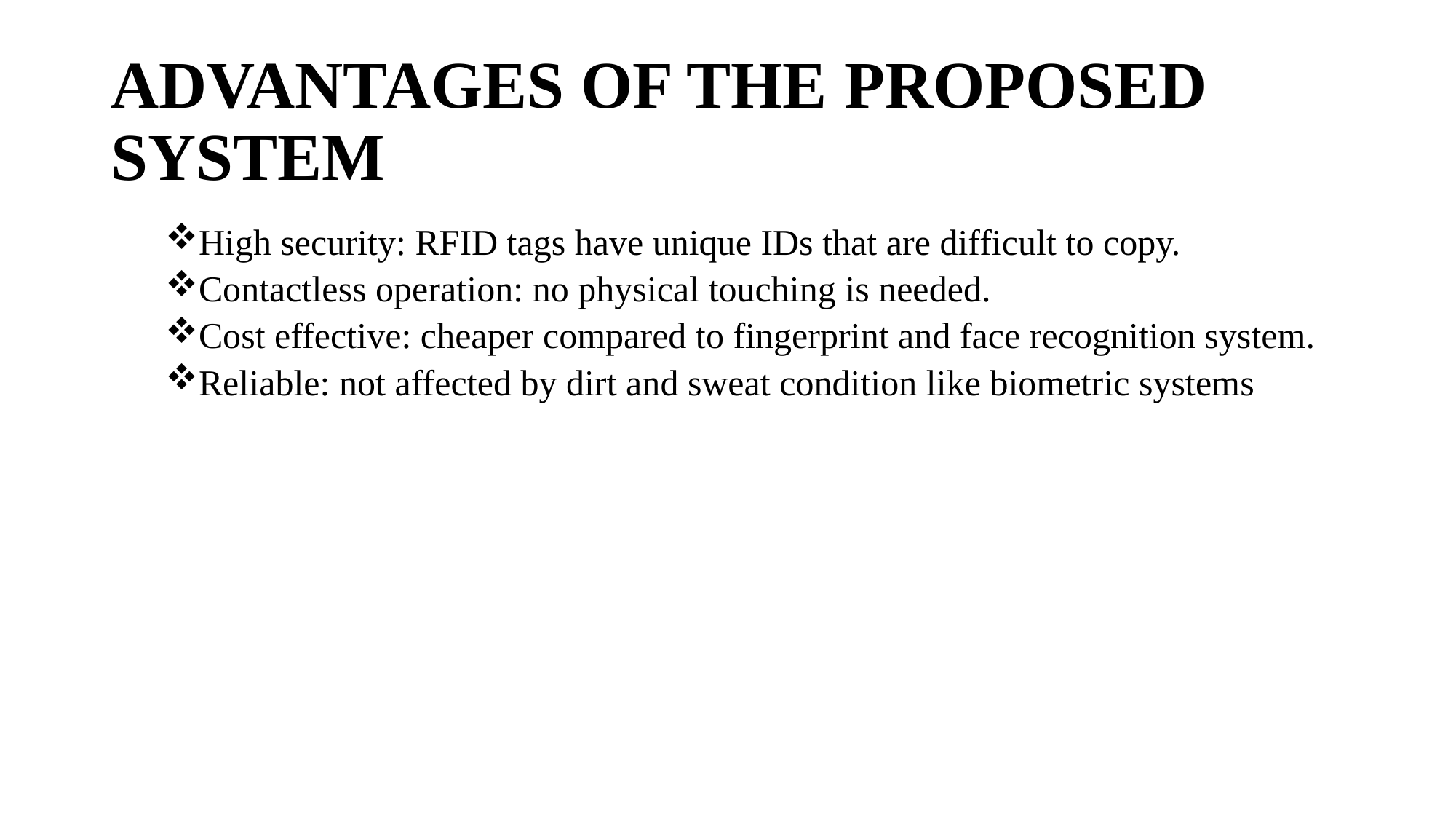

# ADVANTAGES OF THE PROPOSED SYSTEM
High security: RFID tags have unique IDs that are difficult to copy.
Contactless operation: no physical touching is needed.
Cost effective: cheaper compared to fingerprint and face recognition system.
Reliable: not affected by dirt and sweat condition like biometric systems